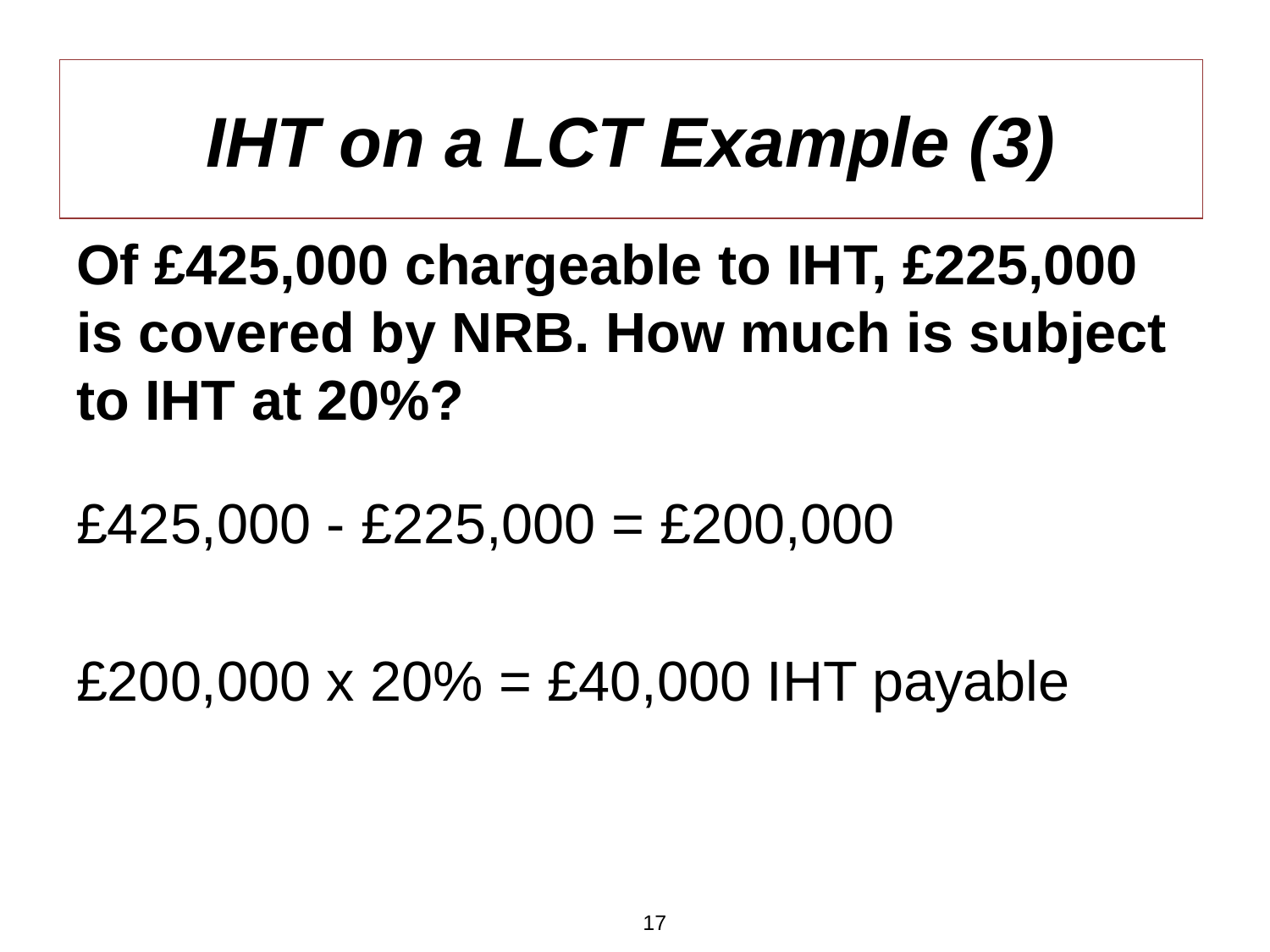

IHT on a LCT Example (3)
Of £425,000 chargeable to IHT, £225,000 is covered by NRB. How much is subject to IHT at 20%?

£425,000 - £225,000 = £200,000

£200,000 x 20% = £40,000 IHT payable

17